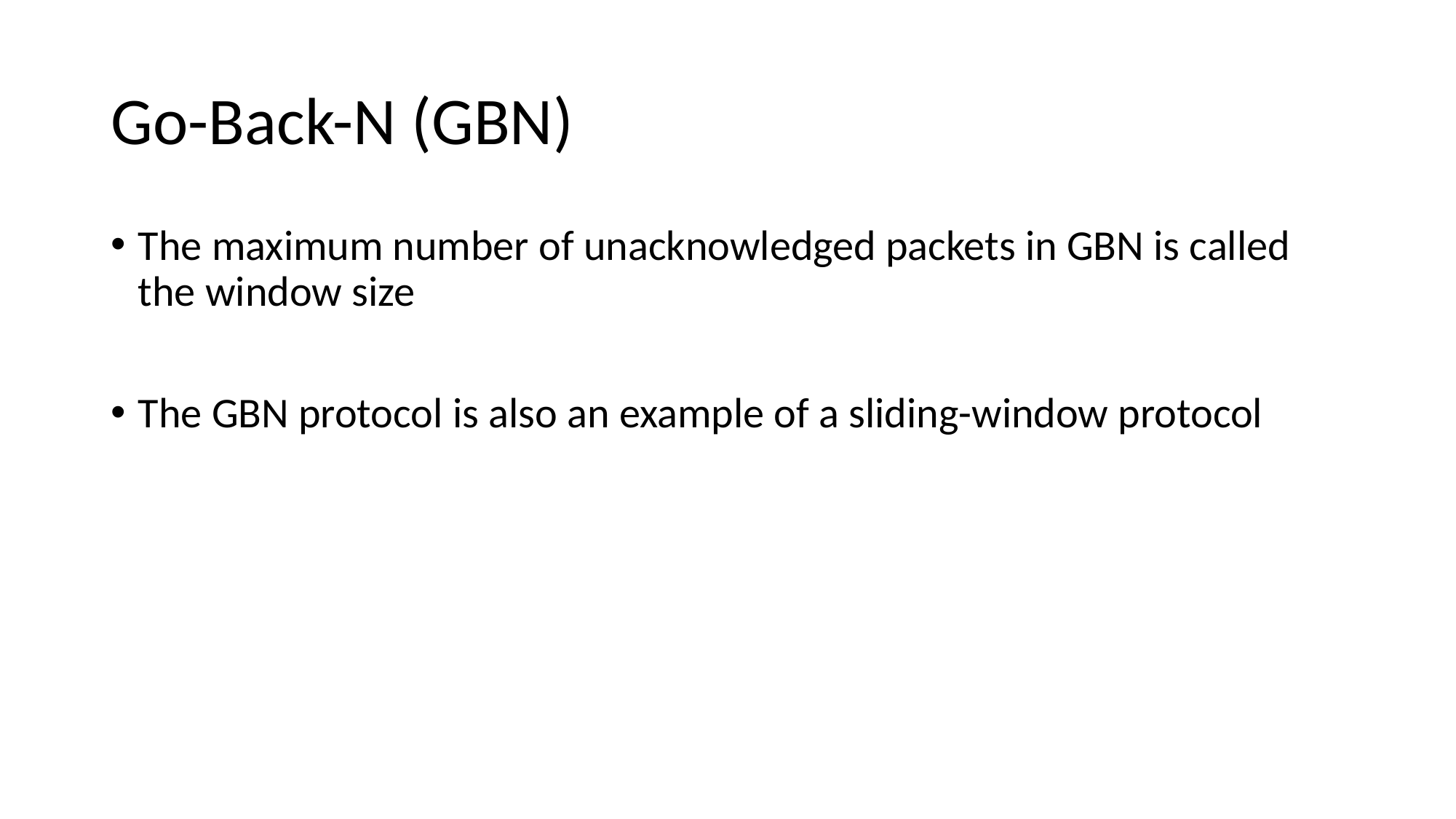

# Go-Back-N (GBN)
The maximum number of unacknowledged packets in GBN is called the window size

The GBN protocol is also an example of a sliding-window protocol